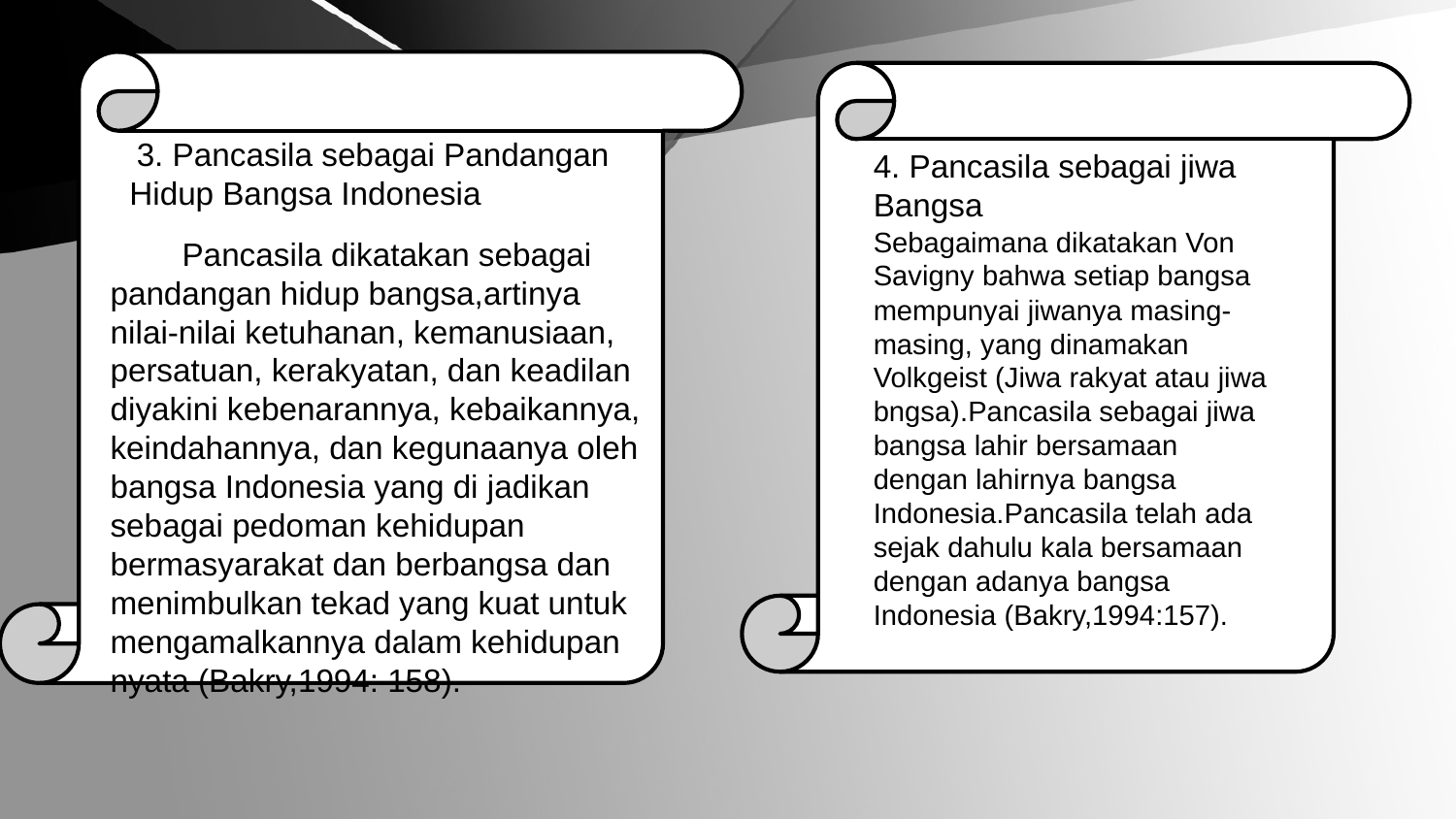

4. Pancasila sebagai jiwa Bangsa

# 3. Pancasila sebagai Pandangan Hidup Bangsa Indonesia
Sebagaimana dikatakan Von Savigny bahwa setiap bangsa mempunyai jiwanya masing-masing, yang dinamakan Volkgeist (Jiwa rakyat atau jiwa bngsa).Pancasila sebagai jiwa bangsa lahir bersamaan dengan lahirnya bangsa Indonesia.Pancasila telah ada sejak dahulu kala bersamaan dengan adanya bangsa Indonesia (Bakry,1994:157).
        Pancasila dikatakan sebagai pandangan hidup bangsa,artinya nilai-nilai ketuhanan, kemanusiaan, persatuan, kerakyatan, dan keadilan diyakini kebenarannya, kebaikannya, keindahannya, dan kegunaanya oleh bangsa Indonesia yang di jadikan sebagai pedoman kehidupan bermasyarakat dan berbangsa dan menimbulkan tekad yang kuat untuk mengamalkannya dalam kehidupan nyata (Bakry,1994: 158).